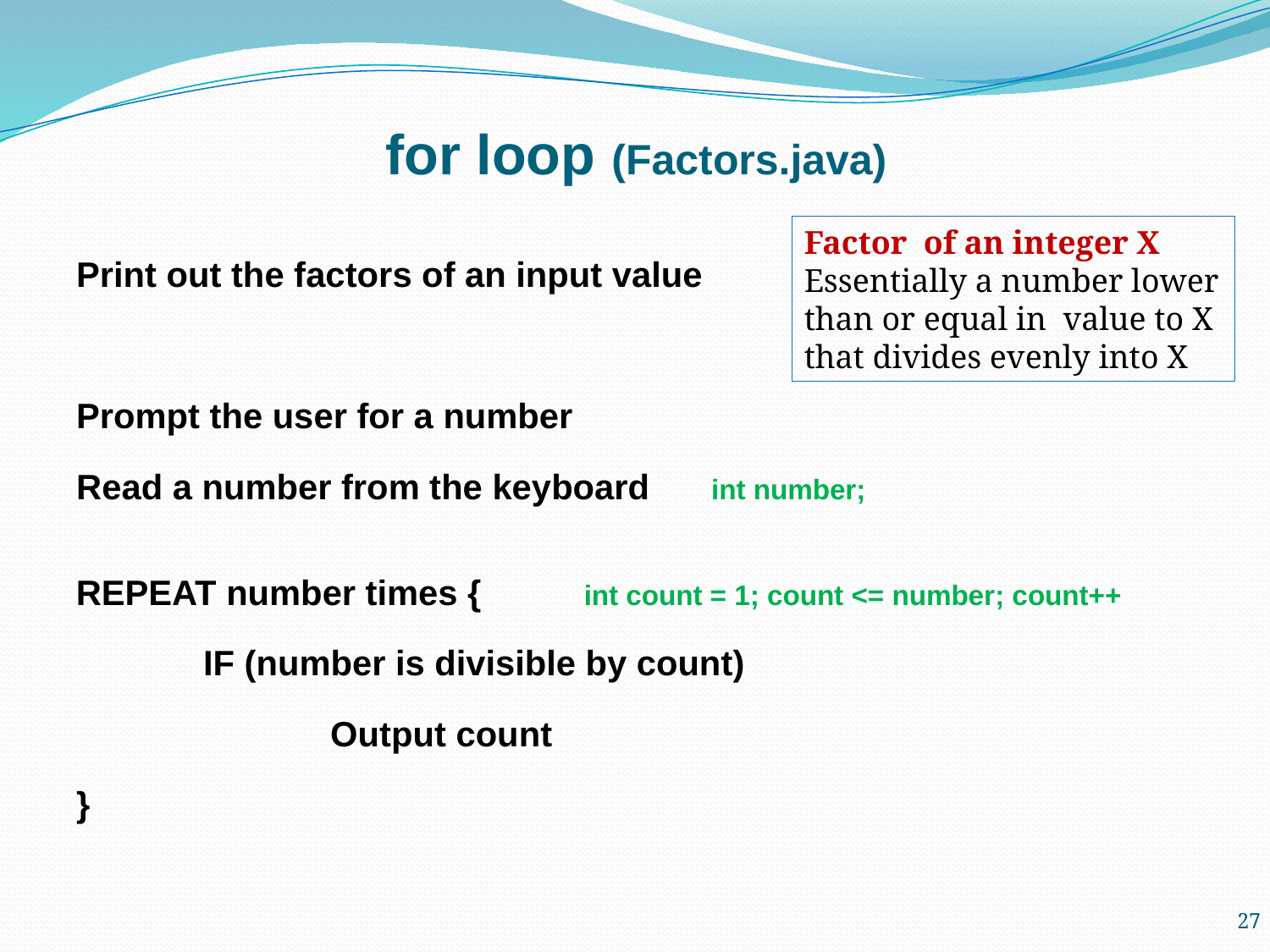

# for loop (Factors.java)
Factor  of an integer X
Essentially a number lower than or equal in  value to X that divides evenly into X
Print out the factors of an input value

Prompt the user for a number
Read a number from the keyboard	int number;

REPEAT number times {	int count = 1; count <= number; count++
	IF (number is divisible by count)
		Output count
}
27